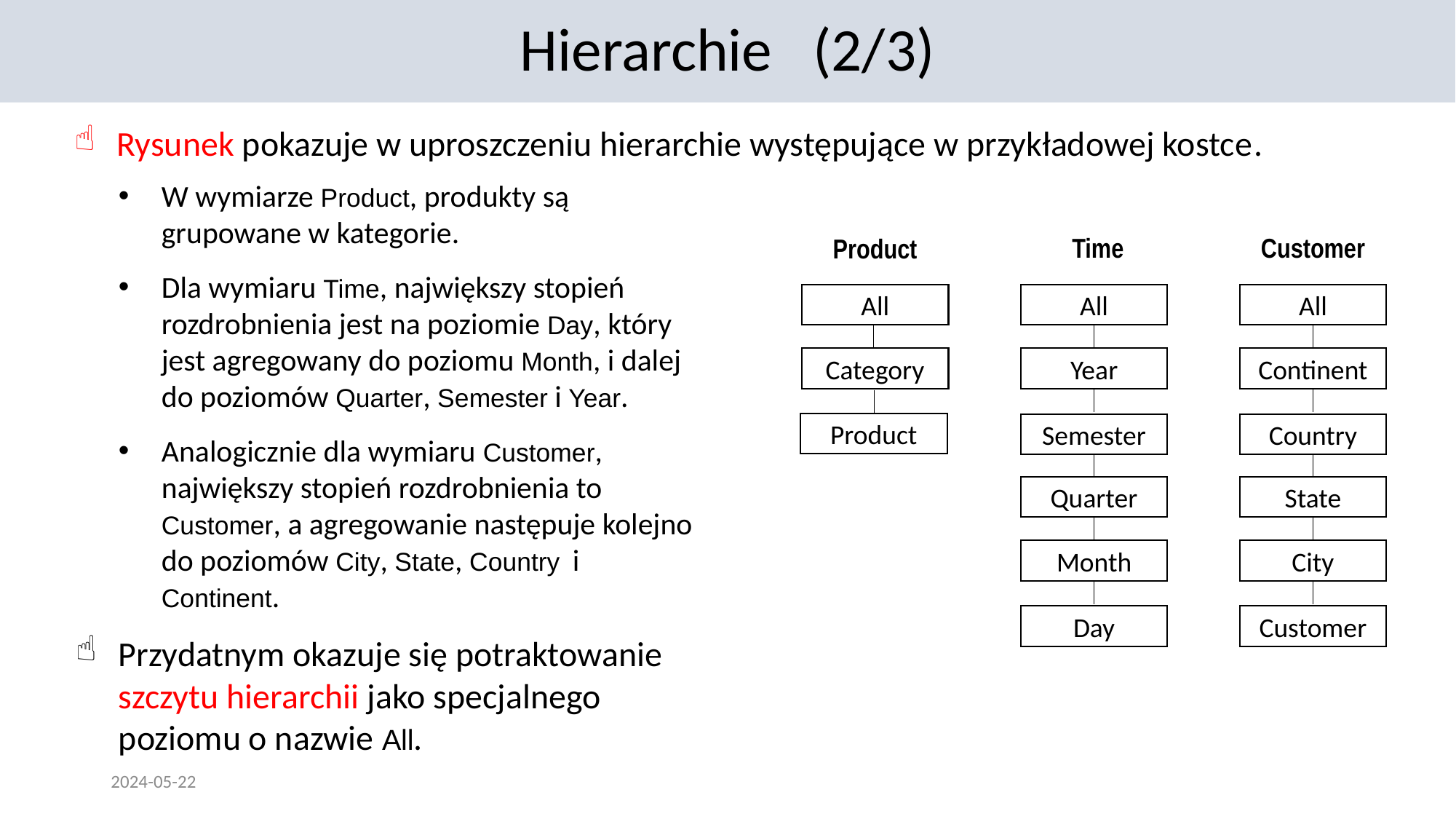

Hierarchie   (2/3)
Rysunek pokazuje w uproszczeniu hierarchie występujące w przykładowej kostce.
W wymiarze Product, produkty są grupowane w kategorie.
Dla wymiaru Time, największy stopień rozdrobnienia jest na poziomie Day, który jest agregowany do poziomu Month, i dalej do poziomów Quarter, Semester i Year.
Analogicznie dla wymiaru Customer, największy stopień rozdrobnienia to Customer, a agregowanie następuje kolejno do poziomów City, State, Country  i Continent.
Przydatnym okazuje się potraktowanie szczytu hierarchii jako specjalnego poziomu o nazwie All.
Customer
Time
Product
All
All
Year
Semester
Quarter
Month
Day
All
Continent
Country
State
City
Customer
Category
Product
2024-05-22